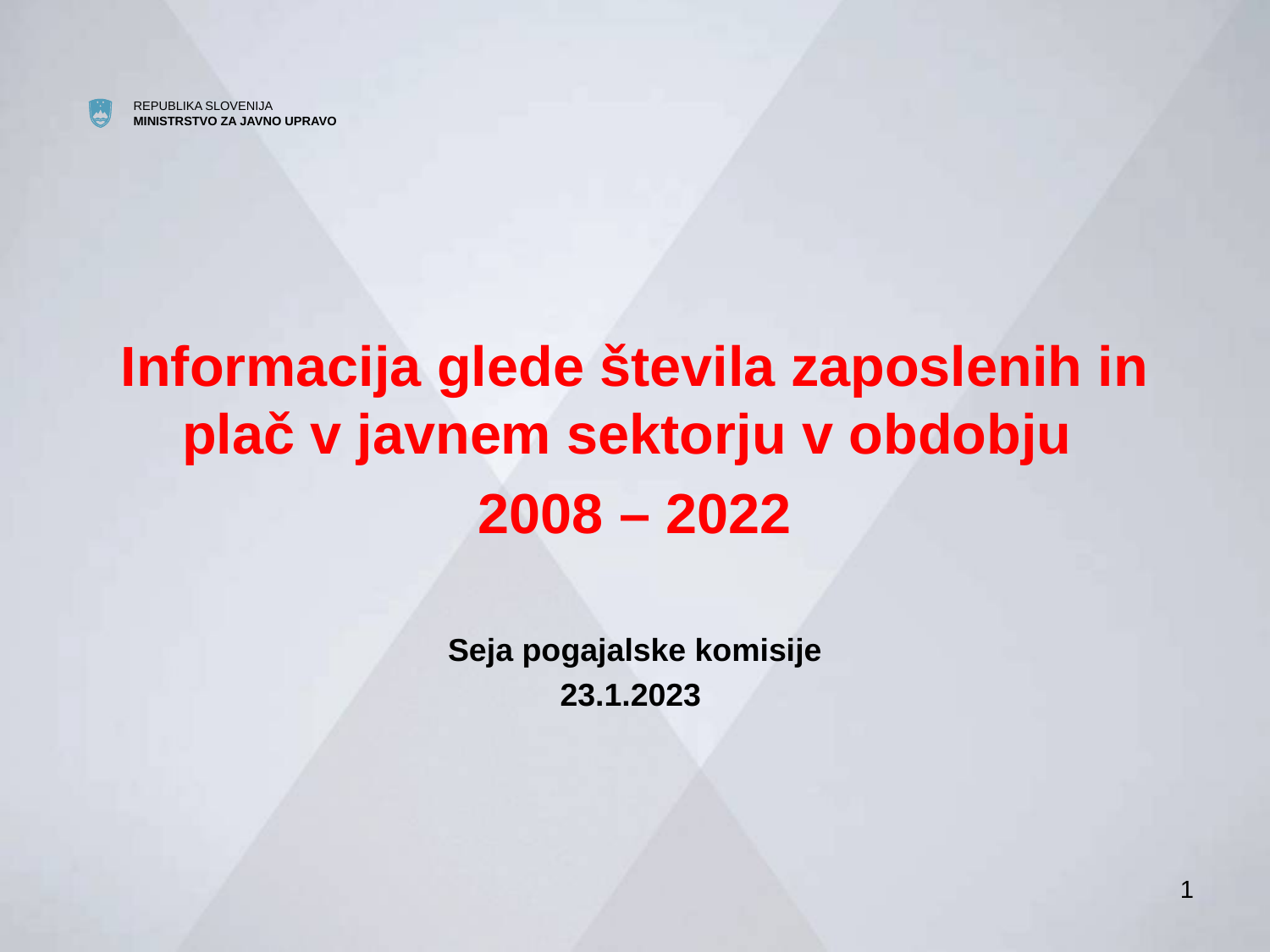

Informacija glede števila zaposlenih in plač v javnem sektorju v obdobju
2008 – 2022

Seja pogajalske komisije
23.1.2023
1